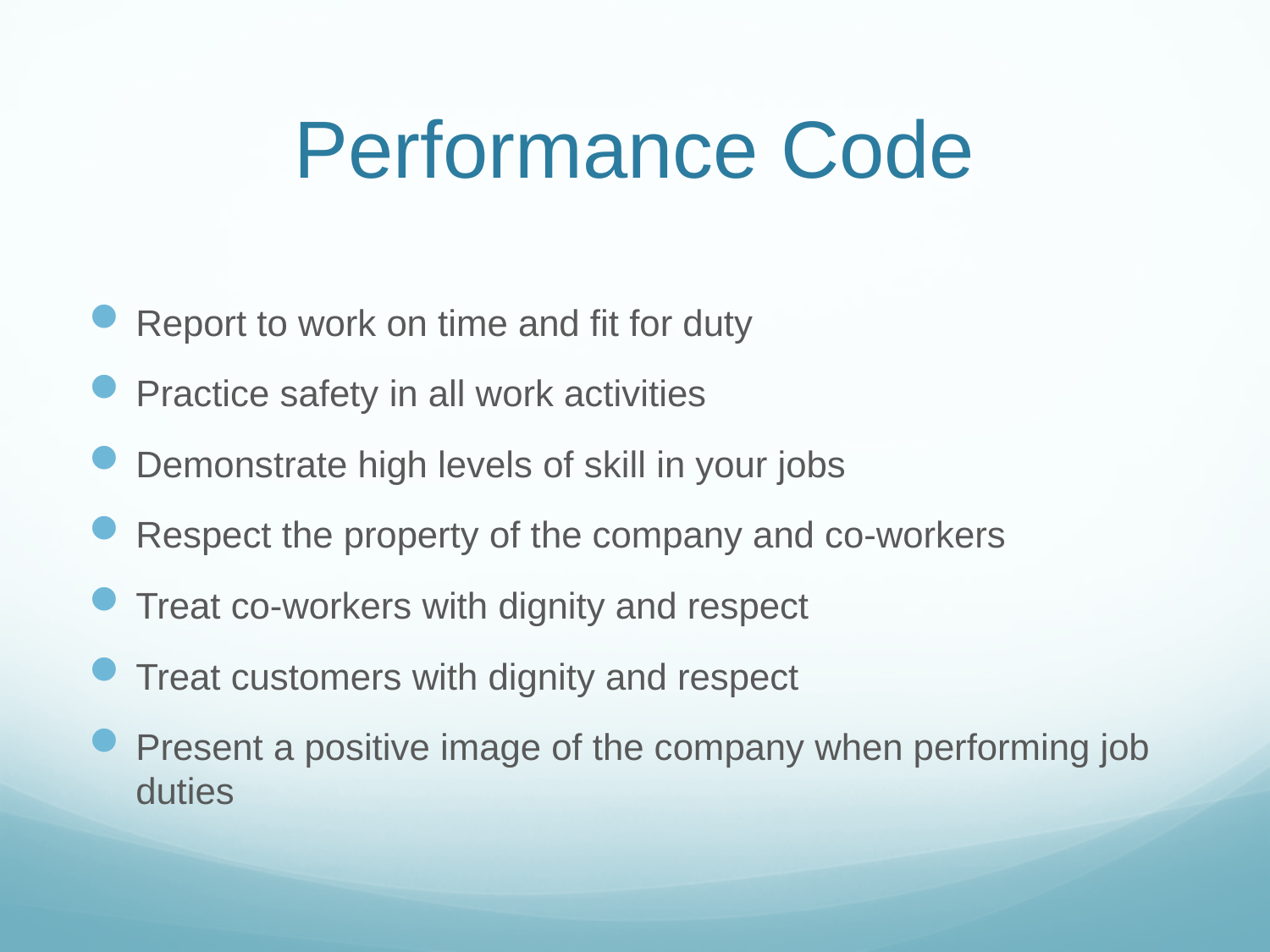

# Performance Code

Report to work on time and fit for duty
Practice safety in all work activities
Demonstrate high levels of skill in your jobs
Respect the property of the company and co-workers
Treat co-workers with dignity and respect
Treat customers with dignity and respect
Present a positive image of the company when performing job duties